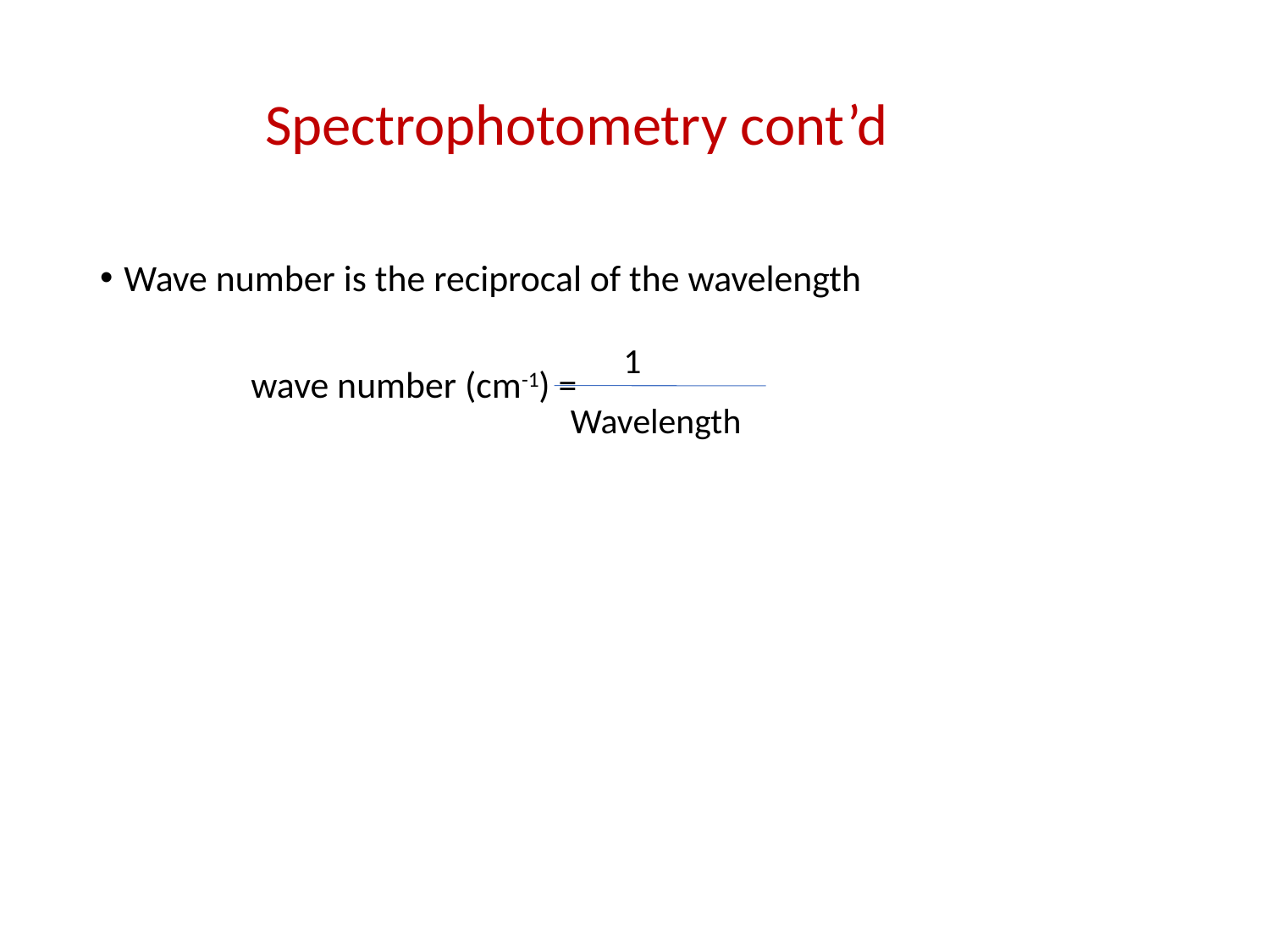

# Spectrophotometry cont’d
Wave number is the reciprocal of the wavelength

		wave number (cm-1) =

1
Wavelength